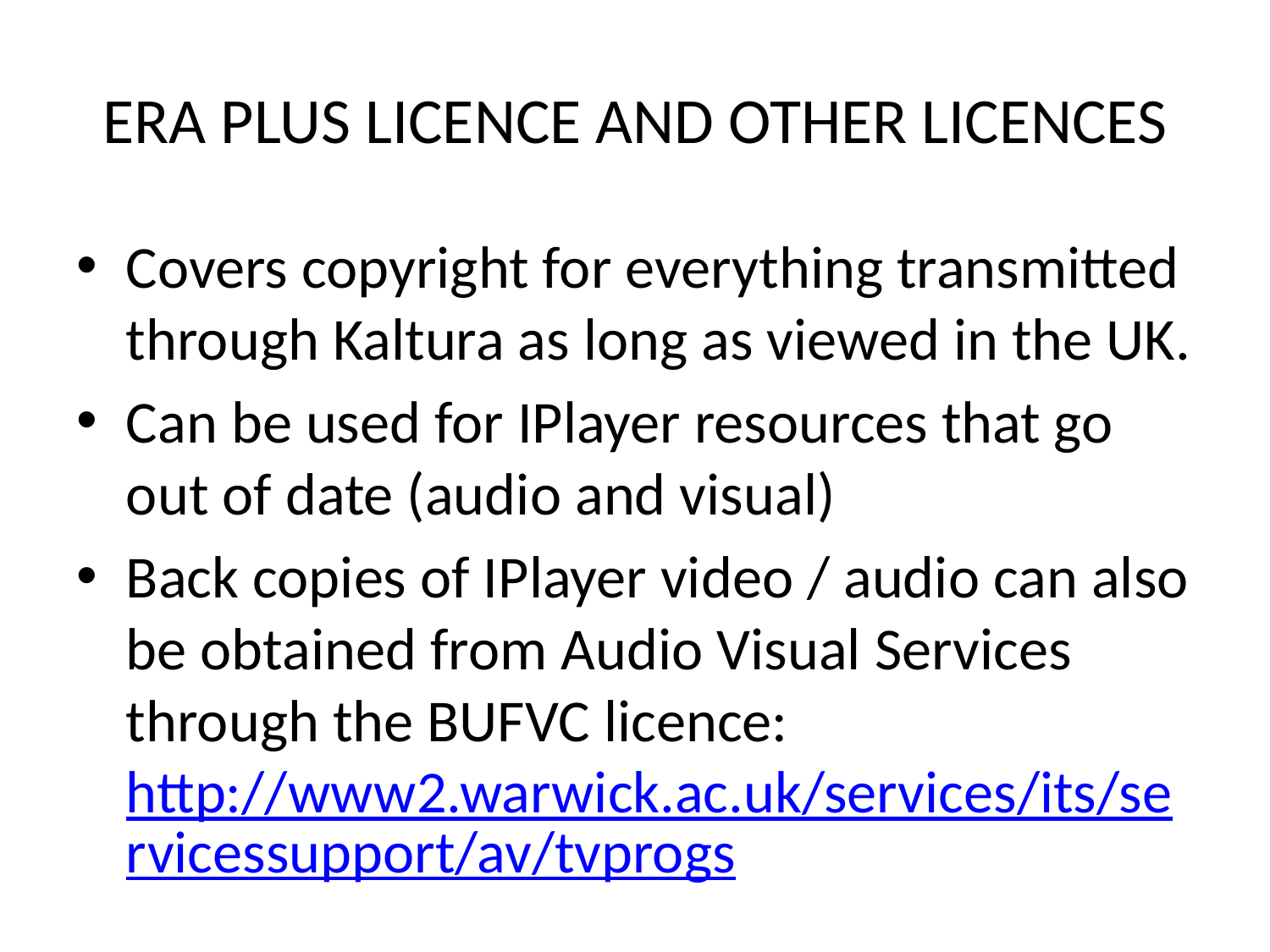

# ERA PLUS LICENCE AND OTHER LICENCES
Covers copyright for everything transmitted through Kaltura as long as viewed in the UK.
Can be used for IPlayer resources that go out of date (audio and visual)
Back copies of IPlayer video / audio can also be obtained from Audio Visual Services through the BUFVC licence: http://www2.warwick.ac.uk/services/its/servicessupport/av/tvprogs